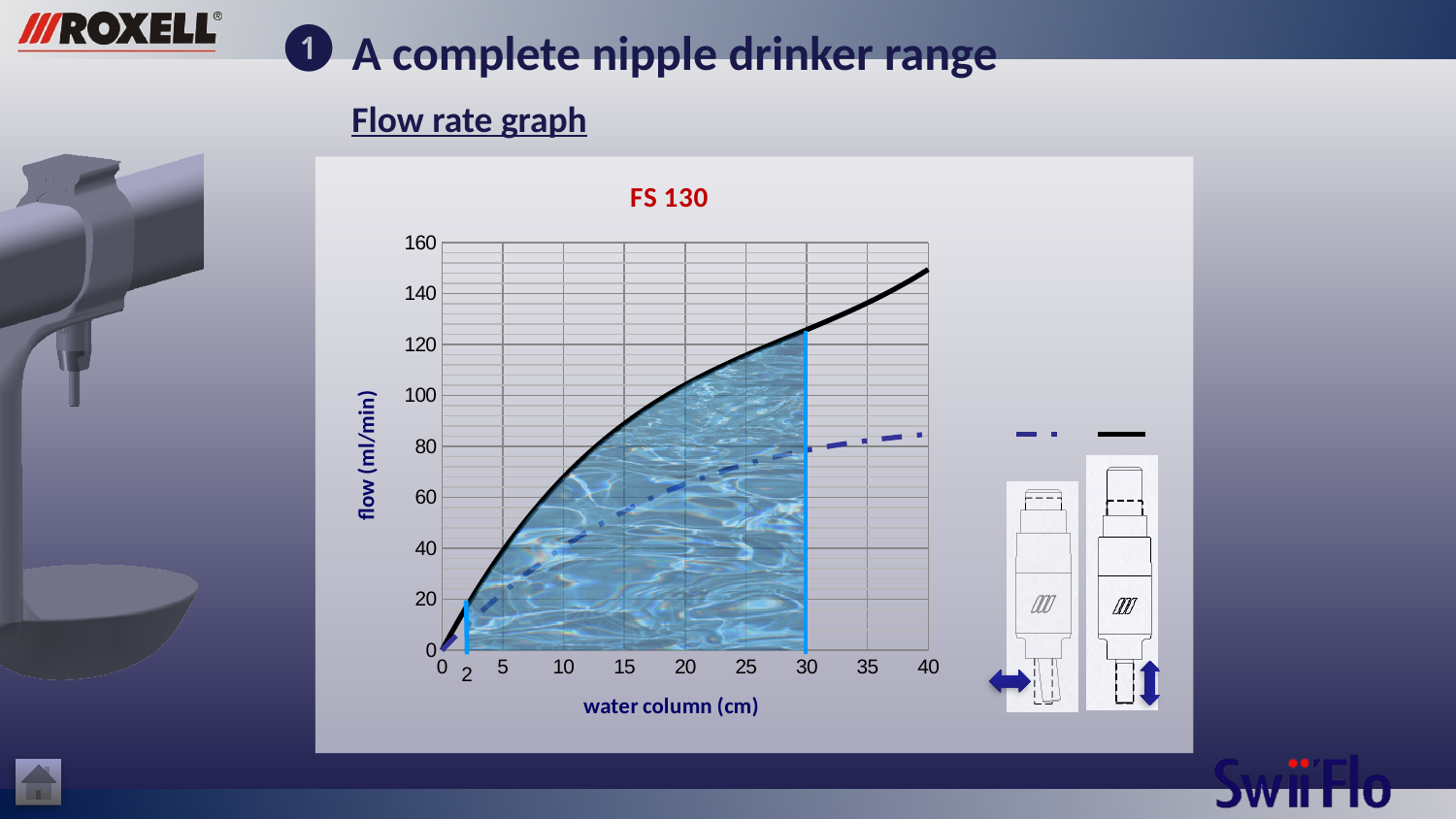

A complete nipple drinker range
Flow rate graph

### Chart: FS 130

| Category |  |  |
|---|---|---|
2